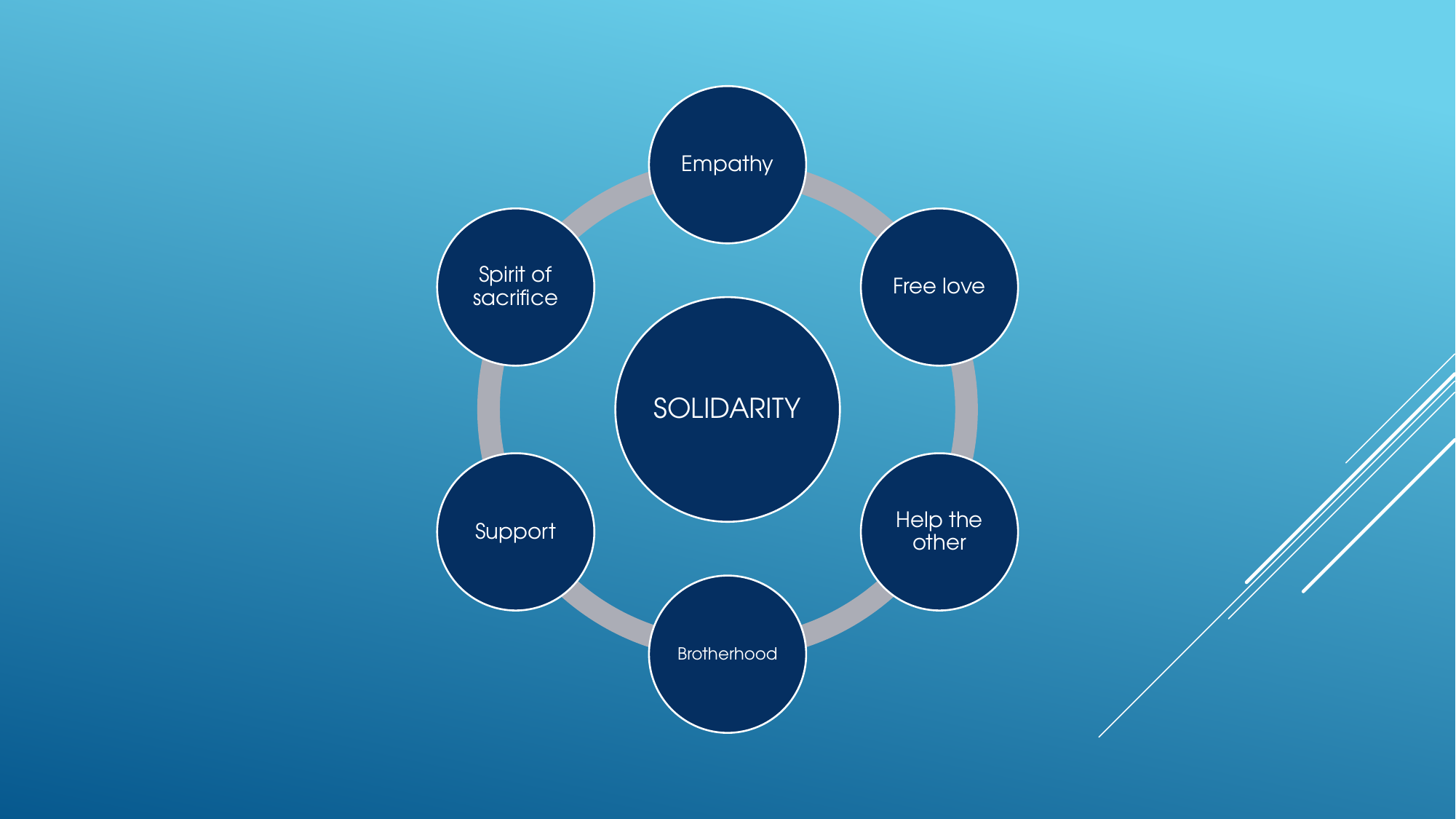

SOLIDARITY
Empathy
Free love
Help the other
Brotherhood
Support
Spirit of sacrifice